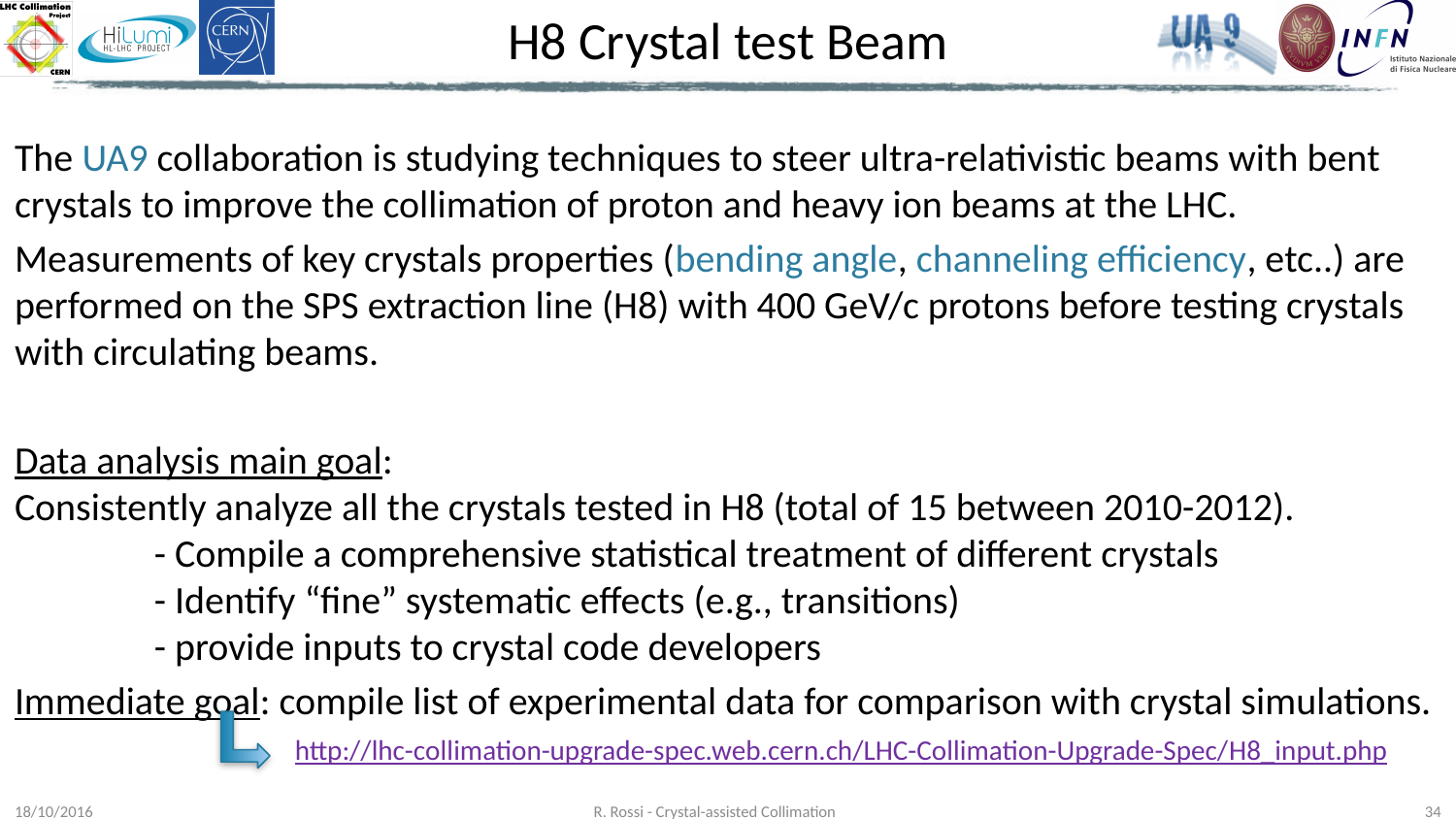

# H8 Crystal test Beam

The UA9 collaboration is studying techniques to steer ultra-relativistic beams with bent crystals to improve the collimation of proton and heavy ion beams at the LHC.
Measurements of key crystals properties (bending angle, channeling efficiency, etc..) are performed on the SPS extraction line (H8) with 400 GeV/c protons before testing crystals with circulating beams.

Data analysis main goal:
Consistently analyze all the crystals tested in H8 (total of 15 between 2010-2012).
	- Compile a comprehensive statistical treatment of different crystals
	- Identify “fine” systematic effects (e.g., transitions)
	- provide inputs to crystal code developers
Immediate goal: compile list of experimental data for comparison with crystal simulations.

http://lhc-collimation-upgrade-spec.web.cern.ch/LHC-Collimation-Upgrade-Spec/H8_input.php
18/10/2016
R. Rossi - Crystal-assisted Collimation
34